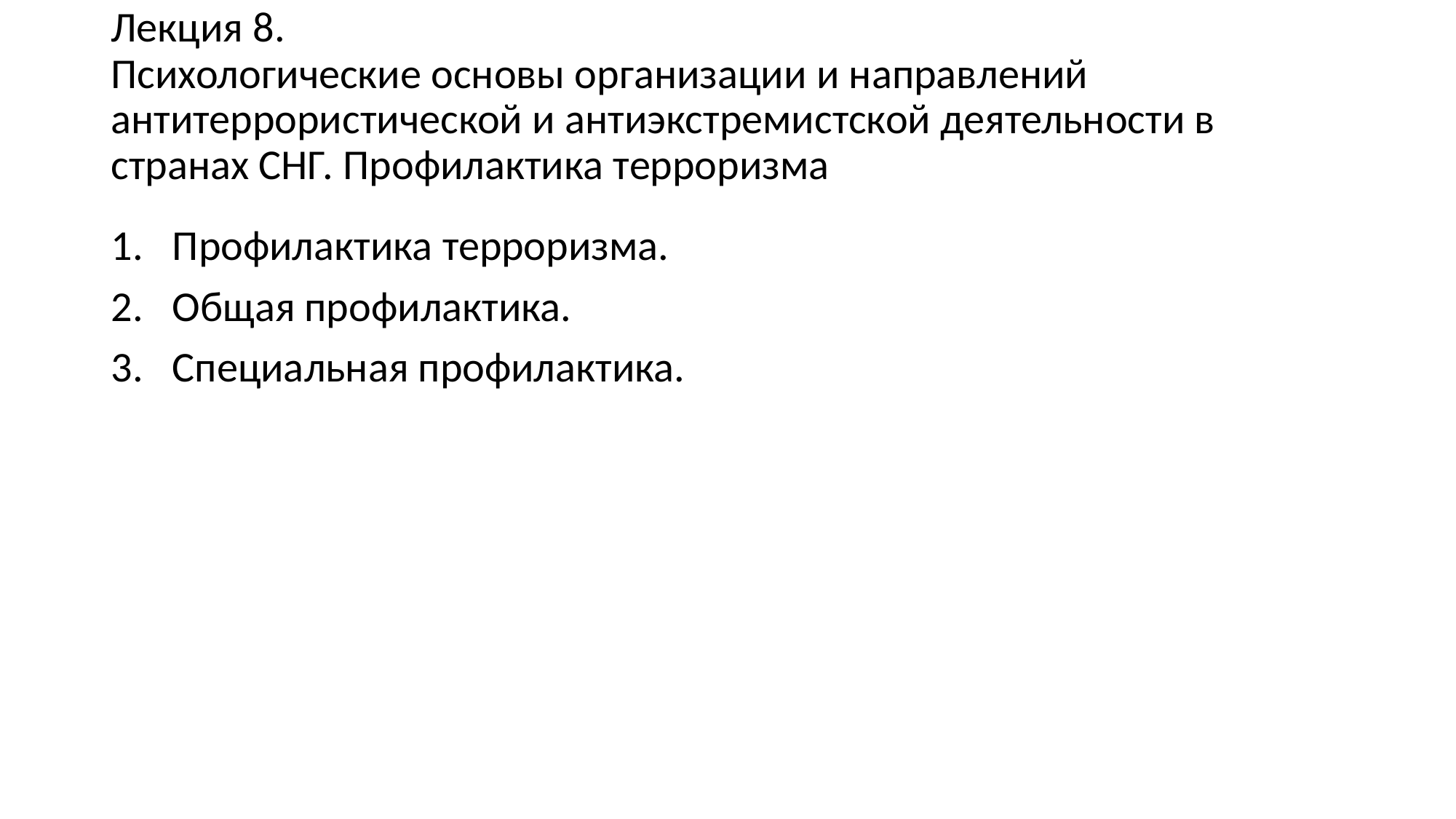

# Лекция 8. Психологические основы организации и направлений антитеррористической и антиэкстремистской деятельности в странах СНГ. Профилактика терроризма
Профилактика терроризма.
Общая профилактика.
Специальная профилактика.